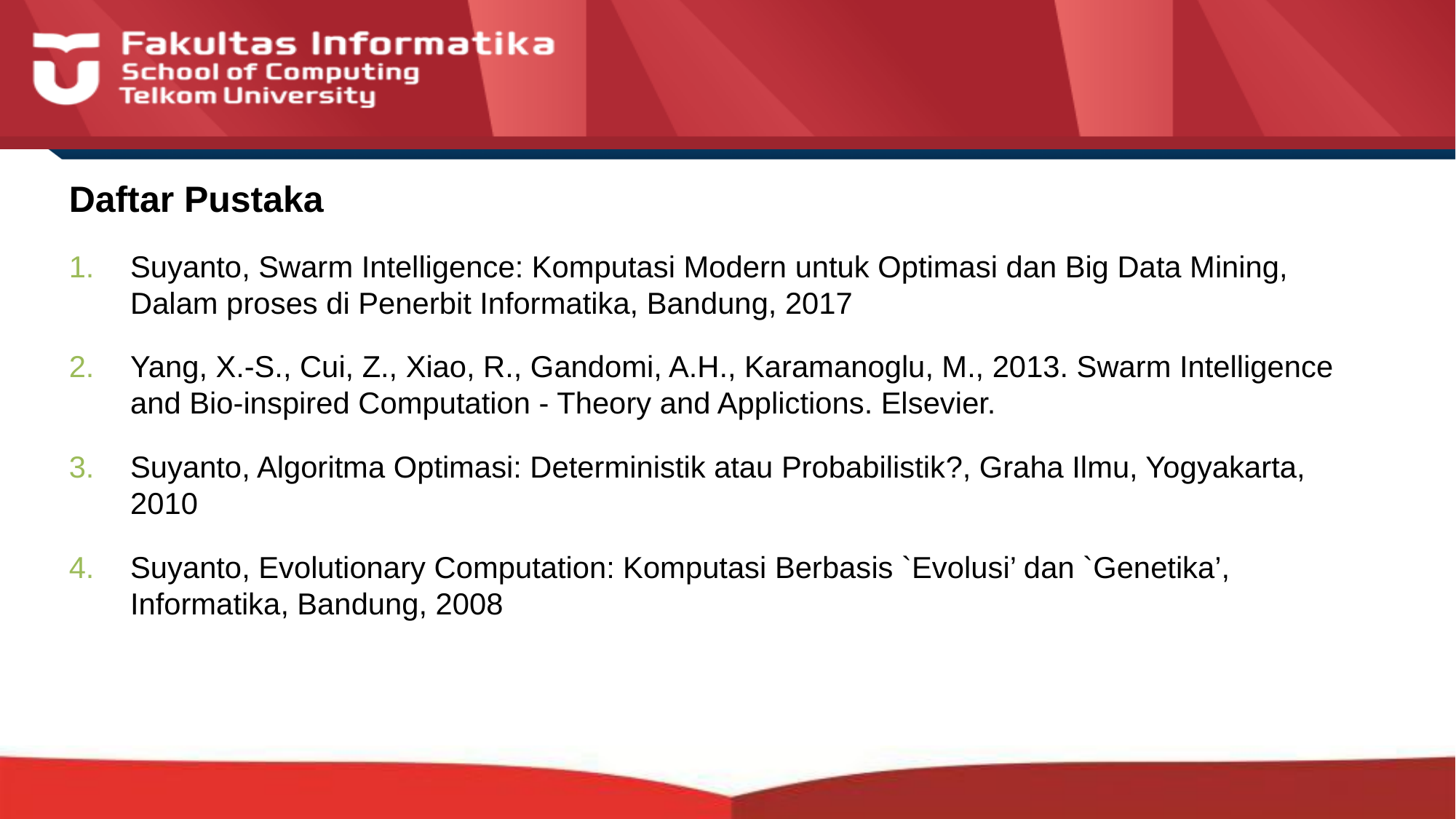

# Daftar Pustaka
Suyanto, Swarm Intelligence: Komputasi Modern untuk Optimasi dan Big Data Mining, Dalam proses di Penerbit Informatika, Bandung, 2017
Yang, X.-S., Cui, Z., Xiao, R., Gandomi, A.H., Karamanoglu, M., 2013. Swarm Intelligence and Bio-inspired Computation - Theory and Applictions. Elsevier.
Suyanto, Algoritma Optimasi: Deterministik atau Probabilistik?, Graha Ilmu, Yogyakarta, 2010
Suyanto, Evolutionary Computation: Komputasi Berbasis `Evolusi’ dan `Genetika’, Informatika, Bandung, 2008